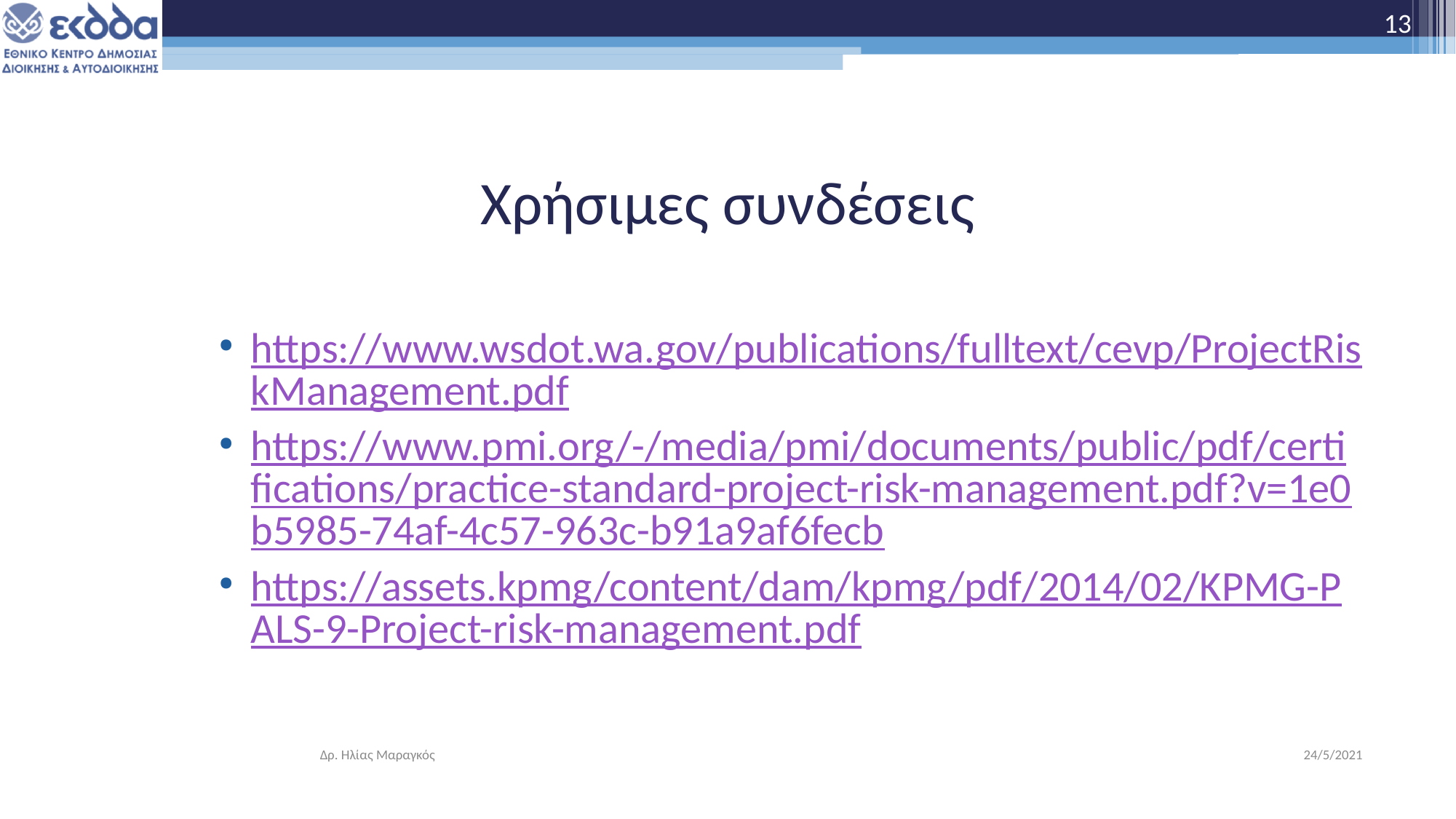

13
# Χρήσιμες συνδέσεις
https://www.wsdot.wa.gov/publications/fulltext/cevp/ProjectRiskManagement.pdf
https://www.pmi.org/-/media/pmi/documents/public/pdf/certifications/practice-standard-project-risk-management.pdf?v=1e0b5985-74af-4c57-963c-b91a9af6fecb
https://assets.kpmg/content/dam/kpmg/pdf/2014/02/KPMG-PALS-9-Project-risk-management.pdf

24/5/2021
Δρ. Ηλίας Μαραγκός